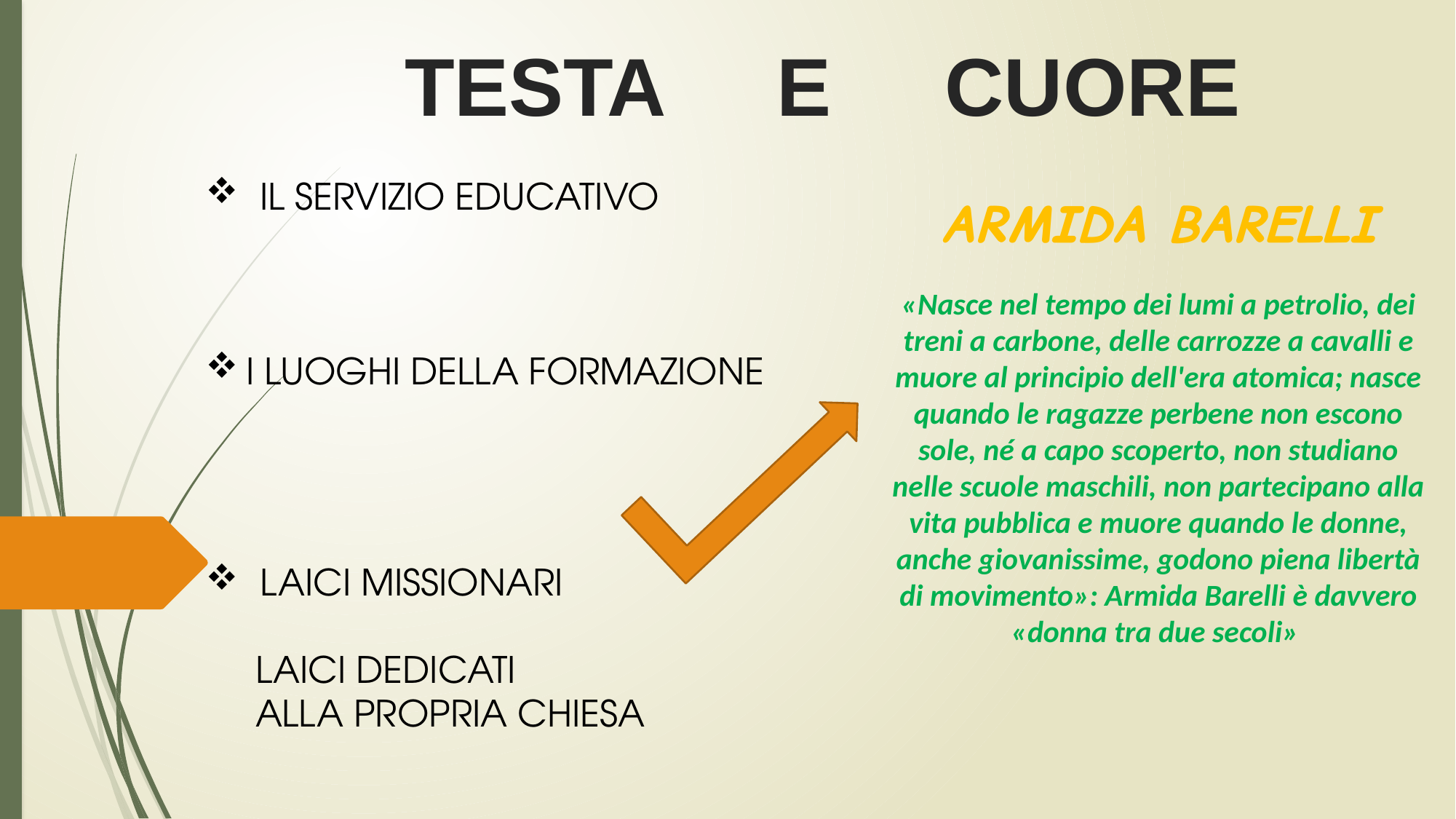

# TESTA     E     CUORE
IL SERVIZIO EDUCATIVO

I LUOGHI DELLA FORMAZIONE

LAICI MISSIONARI
     LAICI DEDICATI
     ALLA PROPRIA CHIESA

ARMIDA BARELLI

«Nasce nel tempo dei lumi a petrolio, dei treni a carbone, delle carrozze a cavalli e muore al principio dell'era atomica; nasce quando le ragazze perbene non escono sole, né a capo scoperto, non studiano nelle scuole maschili, non partecipano alla vita pubblica e muore quando le donne, anche giovanissime, godono piena libertà di movimento»: Armida Barelli è davvero «donna tra due secoli»